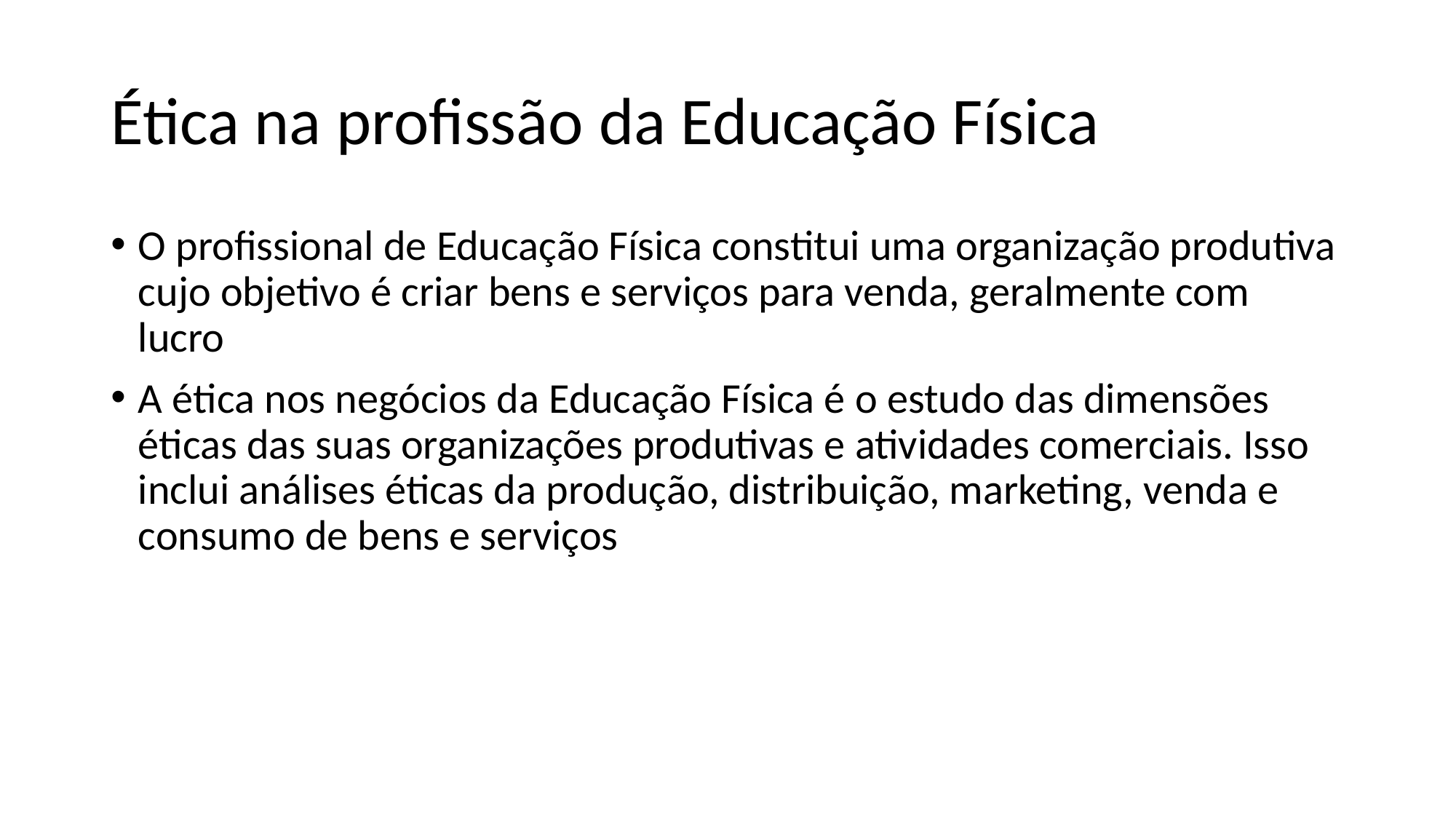

# Ética na profissão da Educação Física
O profissional de Educação Física constitui uma organização produtiva cujo objetivo é criar bens e serviços para venda, geralmente com lucro
A ética nos negócios da Educação Física é o estudo das dimensões éticas das suas organizações produtivas e atividades comerciais. Isso inclui análises éticas da produção, distribuição, marketing, venda e consumo de bens e serviços